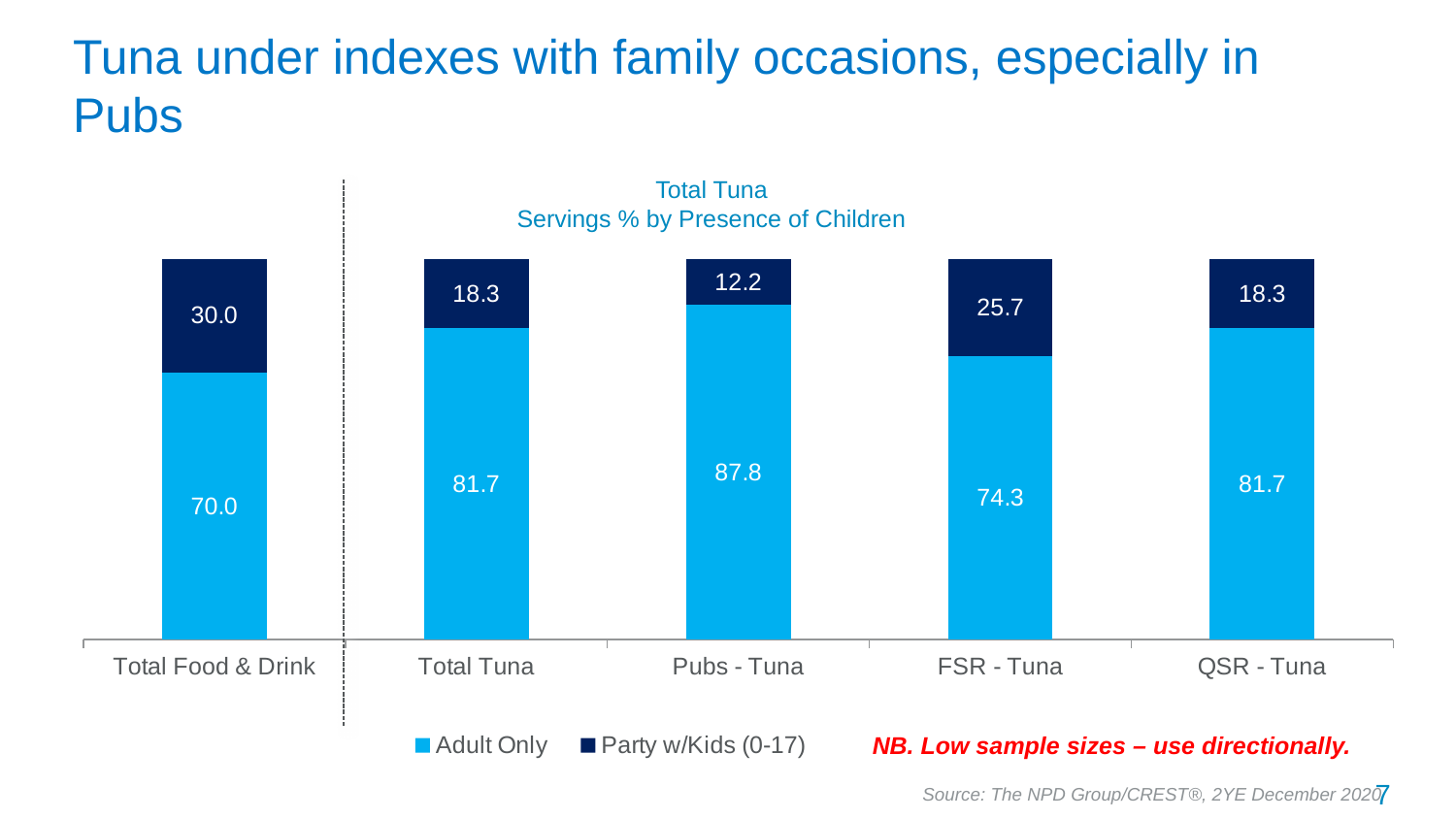

# Tuna under indexes with family occasions, especially in Pubs
Total Tuna
Servings % by Presence of Children

### Chart

| Category | Adult Only | Party w/Kids (0-17) |
|---|---|---|
| Total Food & Drink | 70.0 | 30.0 |
| Total Tuna | 81.7 | 18.3 |
| Pubs - Tuna | 87.8 | 12.2 |
| FSR - Tuna | 74.3 | 25.7 |
| QSR - Tuna | 81.7 | 18.3 |
NB. Low sample sizes – use directionally.
7
Source: The NPD Group/CREST®, 2YE December 2020